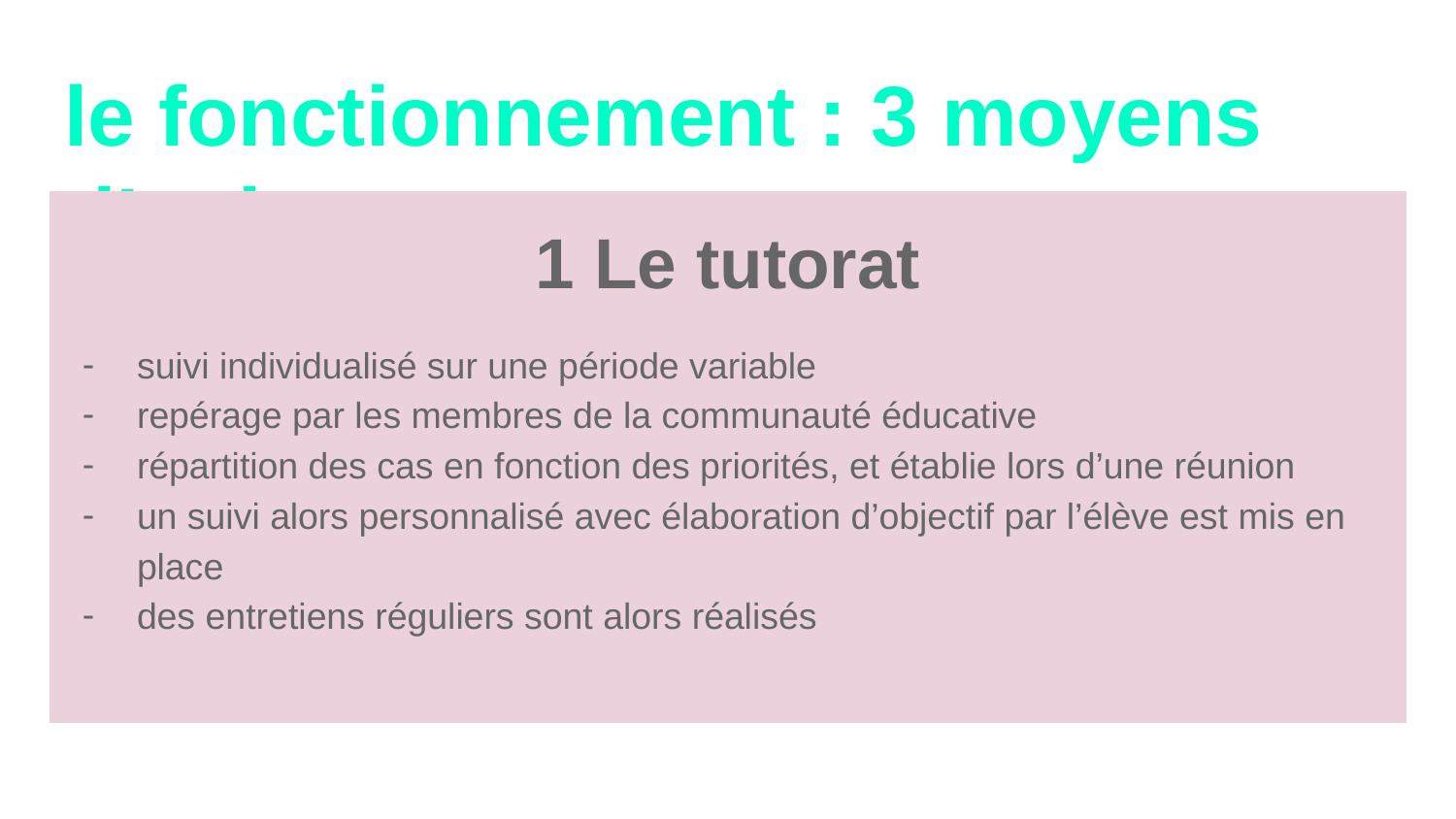

# le fonctionnement : 3 moyens d’agir
1 Le tutorat
suivi individualisé sur une période variable
repérage par les membres de la communauté éducative
répartition des cas en fonction des priorités, et établie lors d’une réunion
un suivi alors personnalisé avec élaboration d’objectif par l’élève est mis en place
des entretiens réguliers sont alors réalisés